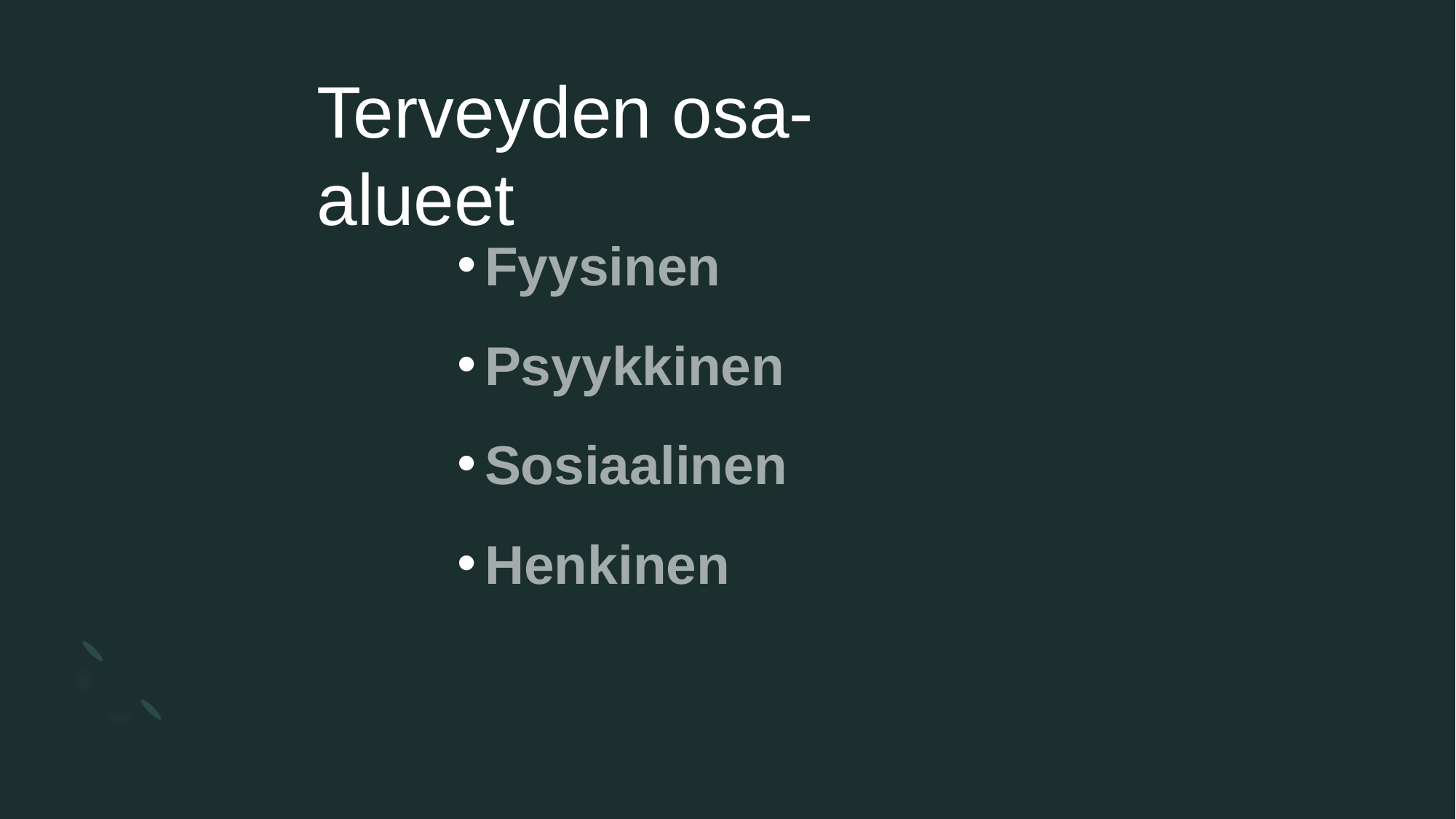

# Terveyden osa-alueet
Fyysinen
Psyykkinen
Sosiaalinen
Henkinen